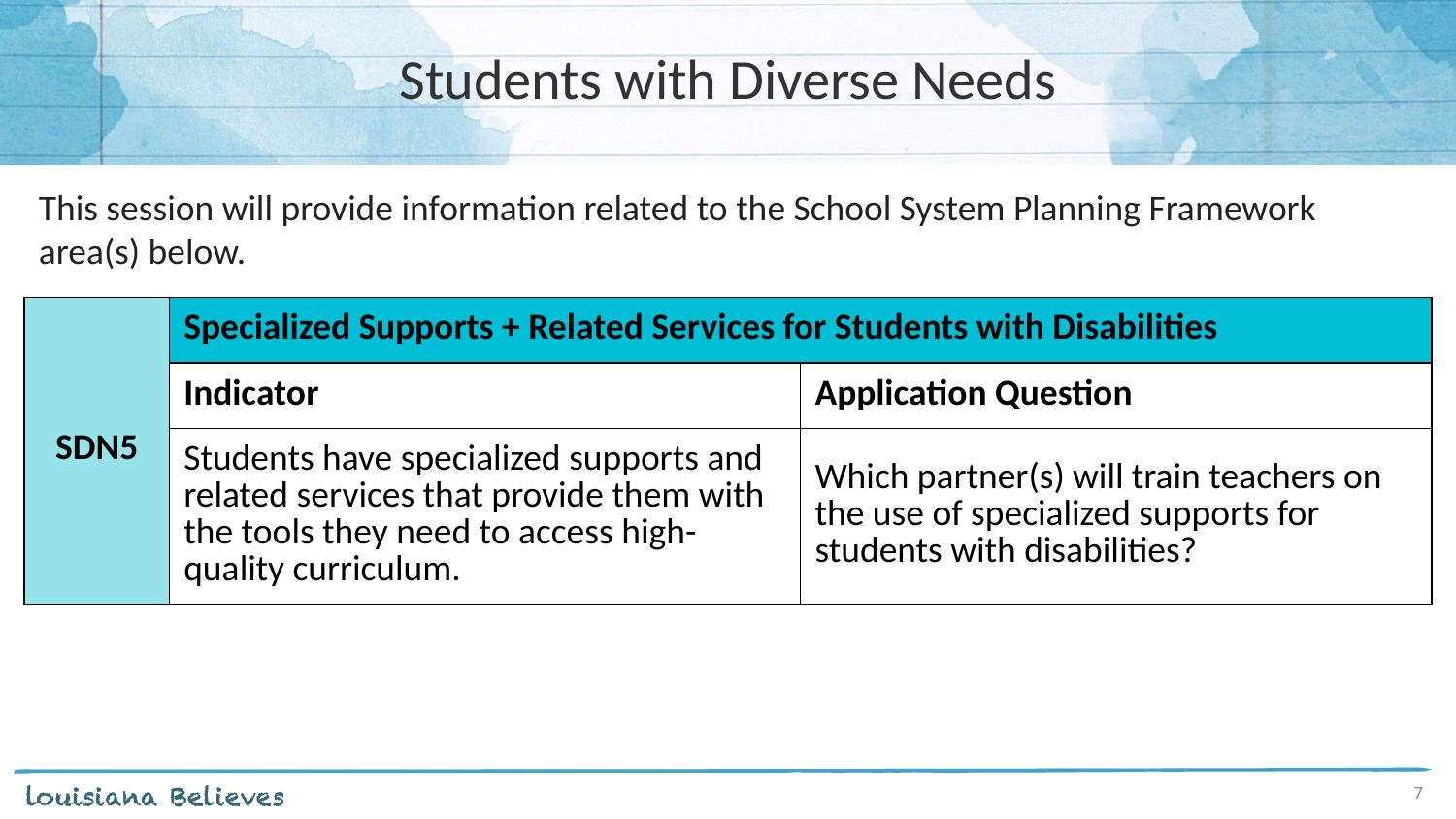

# Students with Diverse Needs
This session will provide information related to the School System Planning Framework area(s) below.
| SDN5 | Specialized Supports + Related Services for Students with Disabilities |  |
| --- | --- | --- |
|  | Indicator | Application Question |
|  | Students have specialized supports and related services that provide them with the tools they need to access high-quality curriculum. | Which partner(s) will train teachers on the use of specialized supports for students with disabilities? |